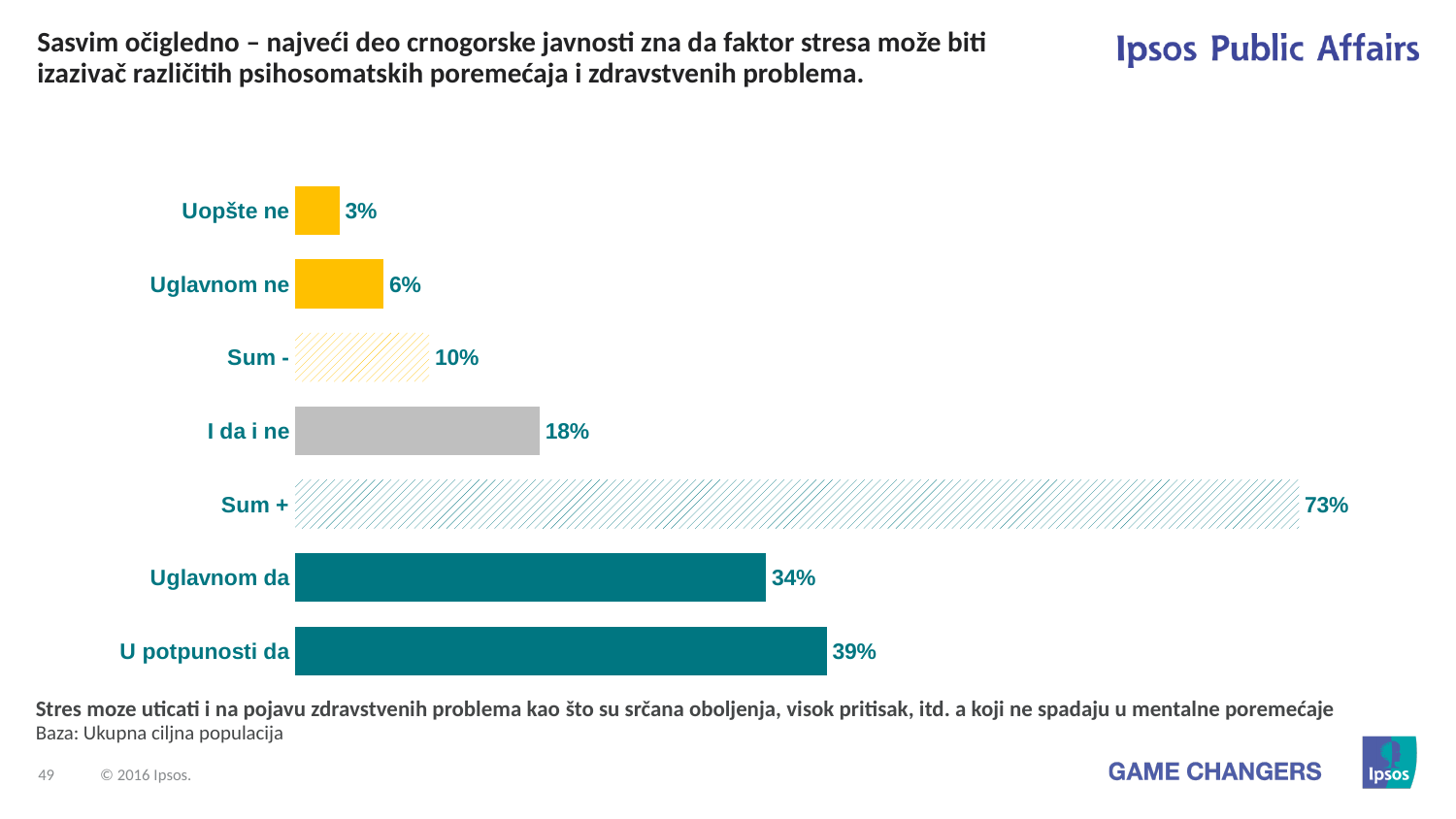

# Sasvim očigledno – najveći deo crnogorske javnosti zna da faktor stresa može biti izazivač različitih psihosomatskih poremećaja i zdravstvenih problema.

### Chart

| Category | Total |
|---|---|
| Uopšte ne | 3.2 |
| Uglavnom ne | 6.4 |
| Sum - | 9.7 |
| I da i ne | 17.7 |
| Sum + | 72.7 |
| Uglavnom da | 34.1 |
| U potpunosti da | 38.5 |
Stres moze uticati i na pojavu zdravstvenih problema kao što su srčana oboljenja, visok pritisak, itd. a koji ne spadaju u mentalne poremećaje
Baza: Ukupna ciljna populacija